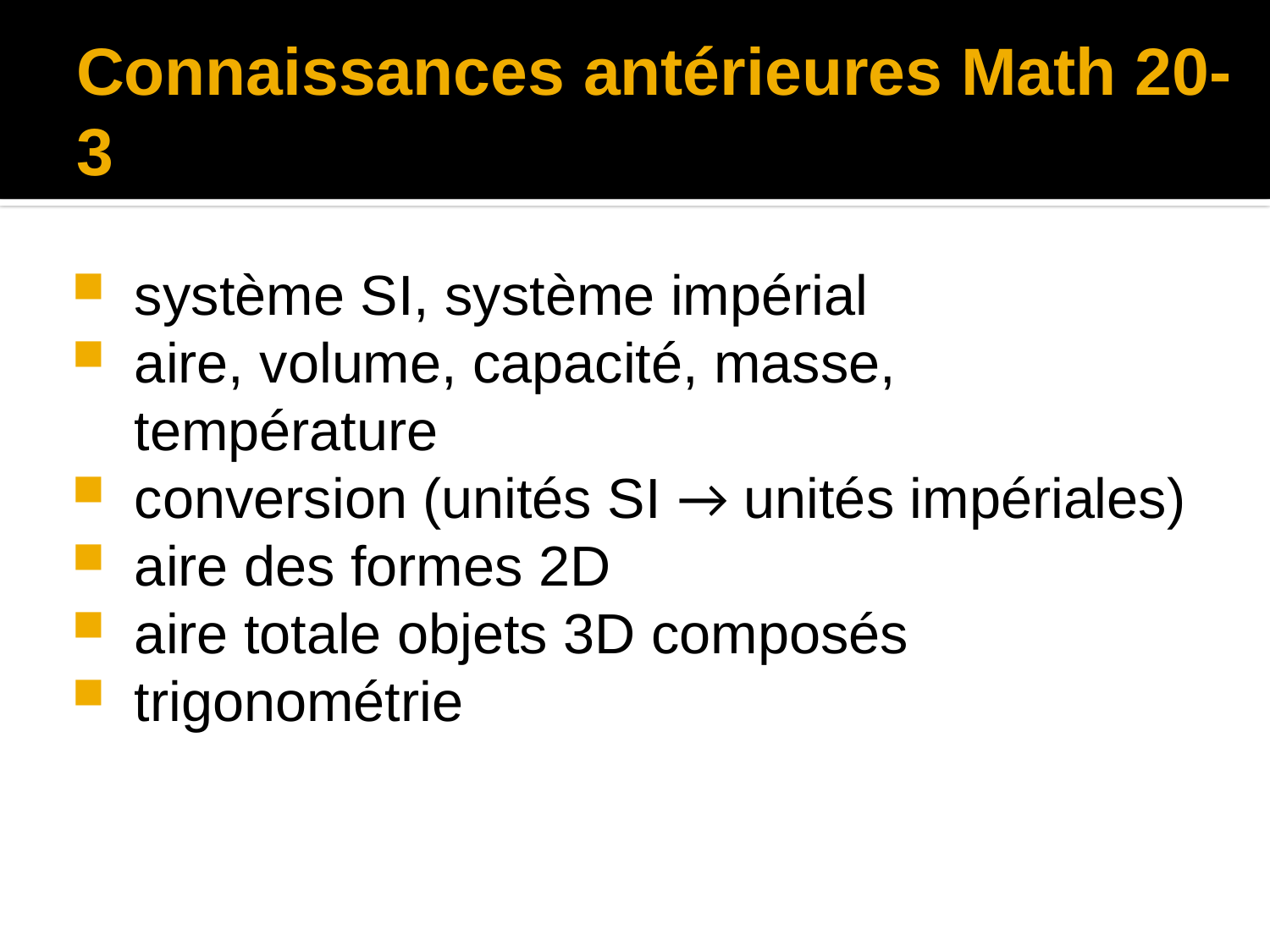

# Connaissances antérieures Math 20-3
système SI, système impérial
aire, volume, capacité, masse, température
conversion (unités SI → unités impériales)
aire des formes 2D
aire totale objets 3D composés
trigonométrie